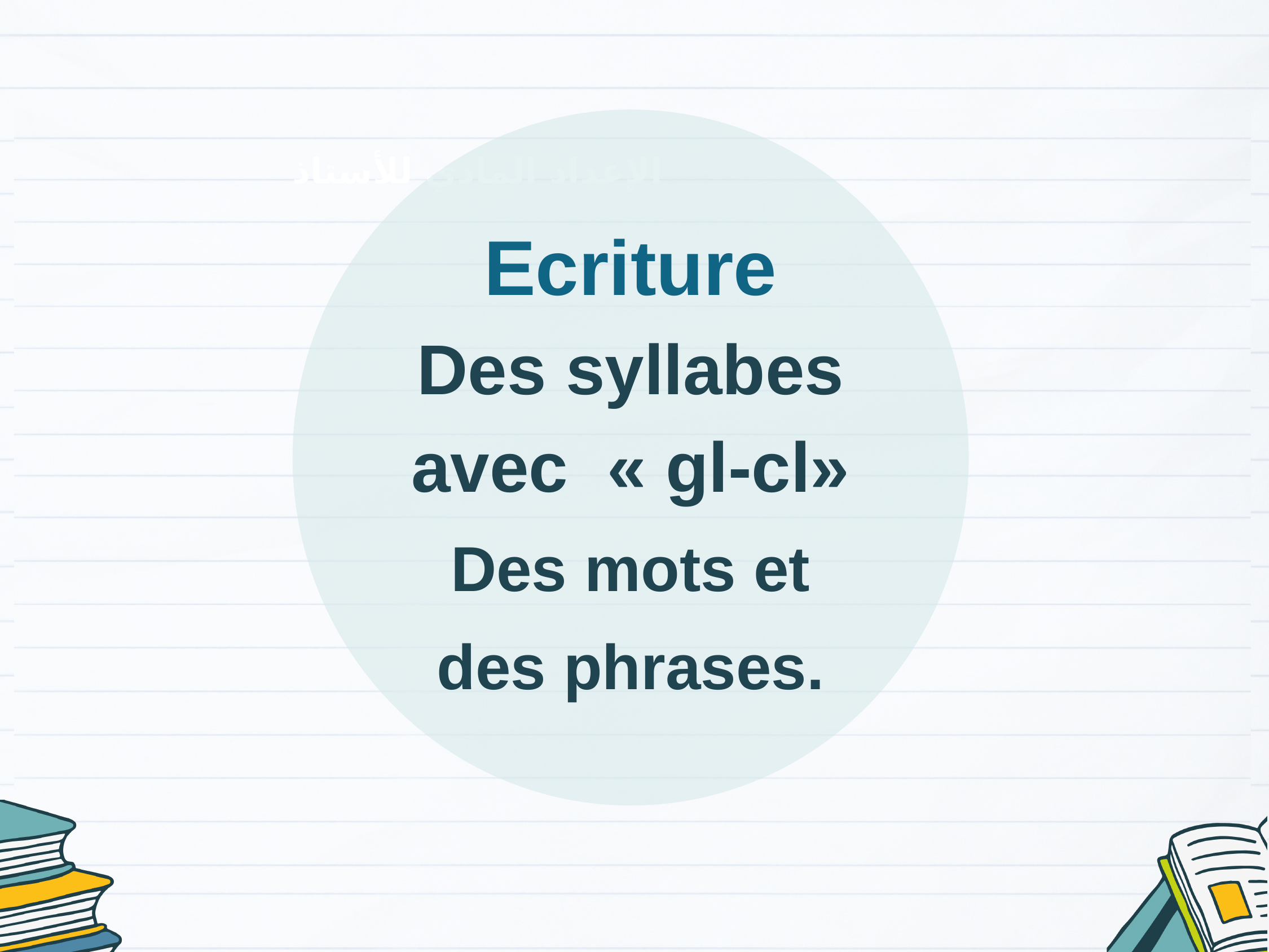

Ecriture
Des syllabes avec  « gl-cl»
Des mots et des phrases.
الإعداد المادي للأستاذ